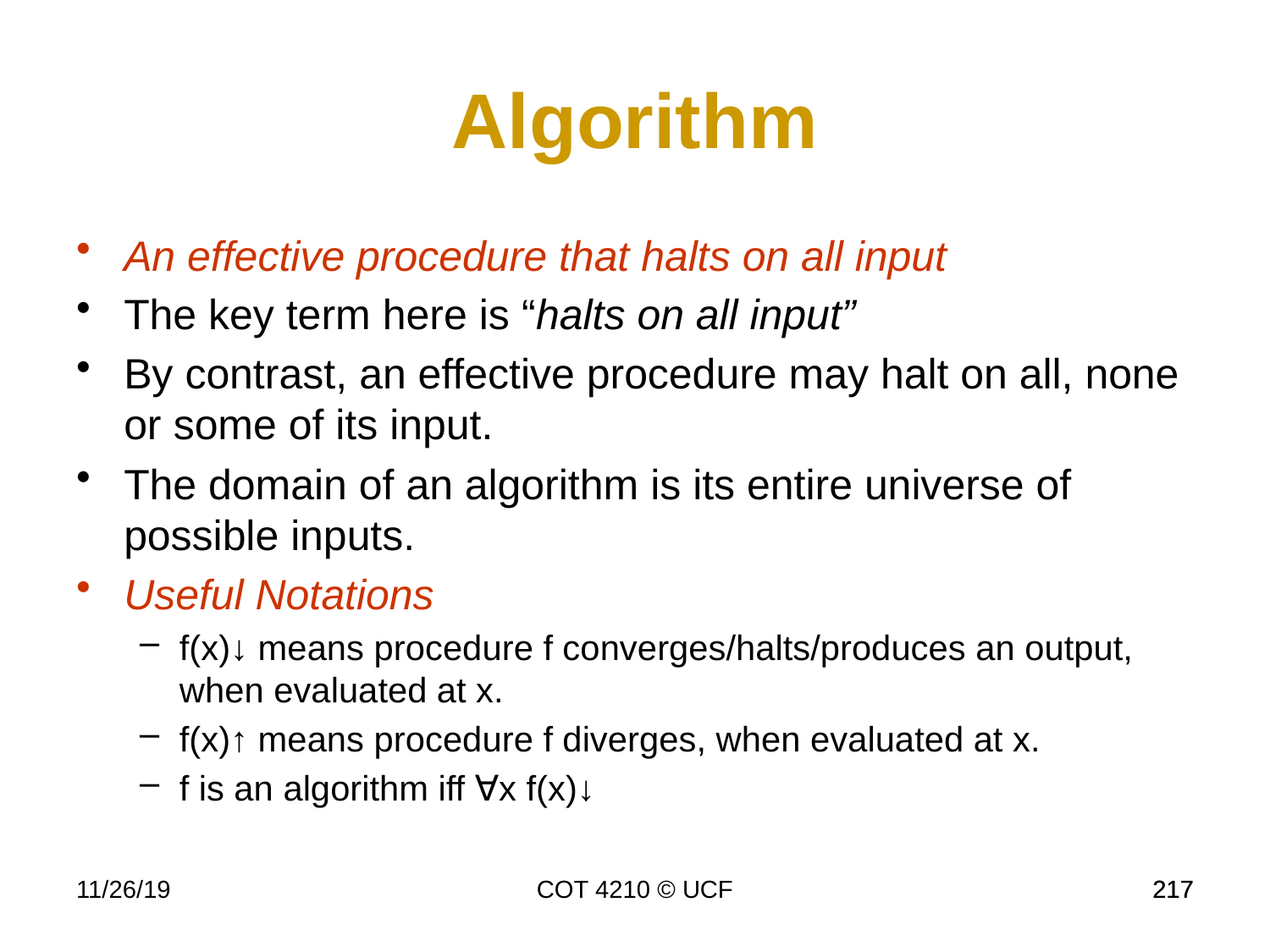

Algorithm
An effective procedure that halts on all input
The key term here is “halts on all input”
By contrast, an effective procedure may halt on all, none or some of its input.
The domain of an algorithm is its entire universe of possible inputs.
Useful Notations
f(x)↓ means procedure f converges/halts/produces an output, when evaluated at x.
f(x)↑ means procedure f diverges, when evaluated at x.
f is an algorithm iff ∀x f(x)↓

11/26/19
COT 4210 © UCF
217
217